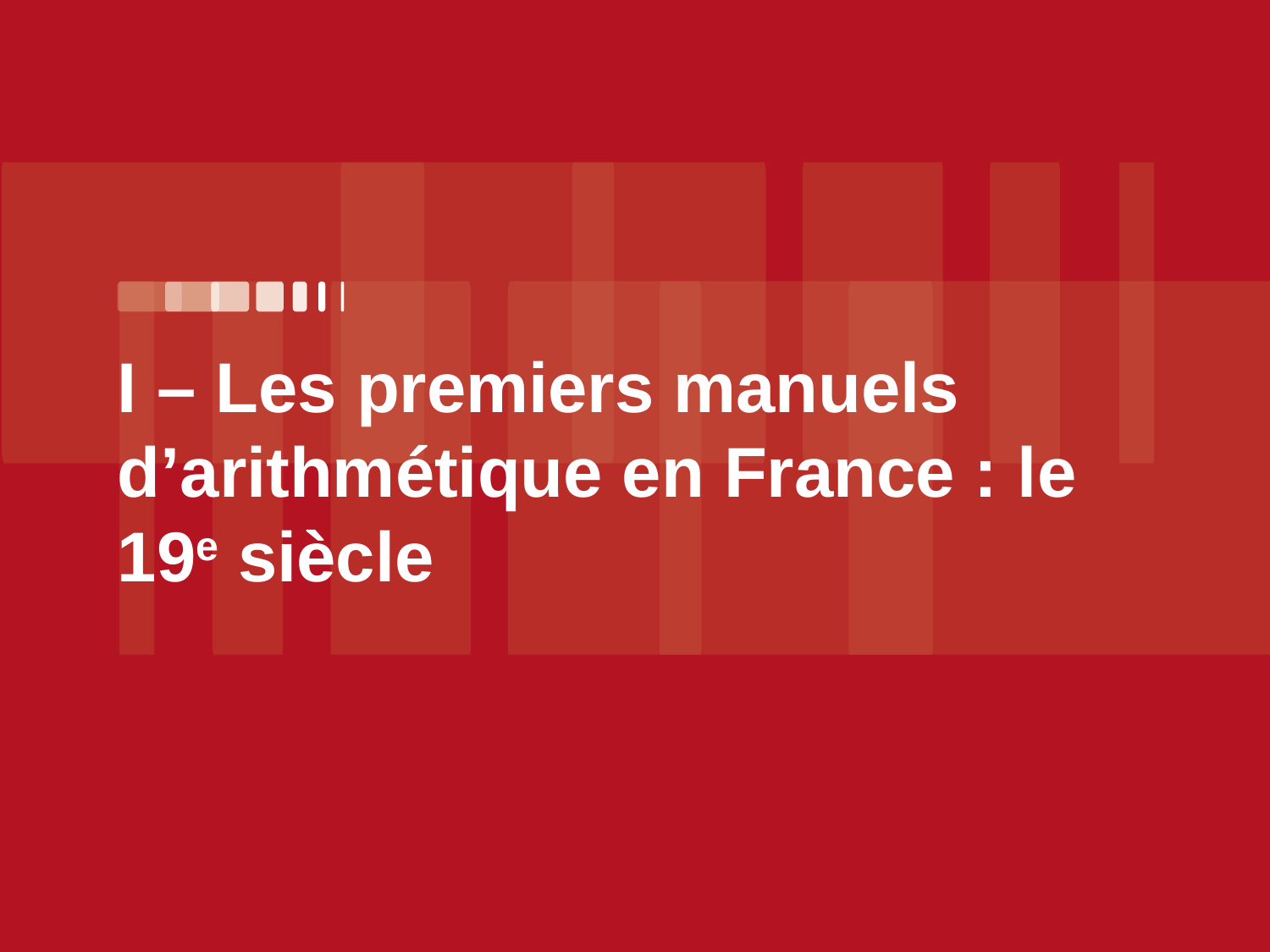

# I – Les premiers manuels d’arithmétique en France : le 19e siècle